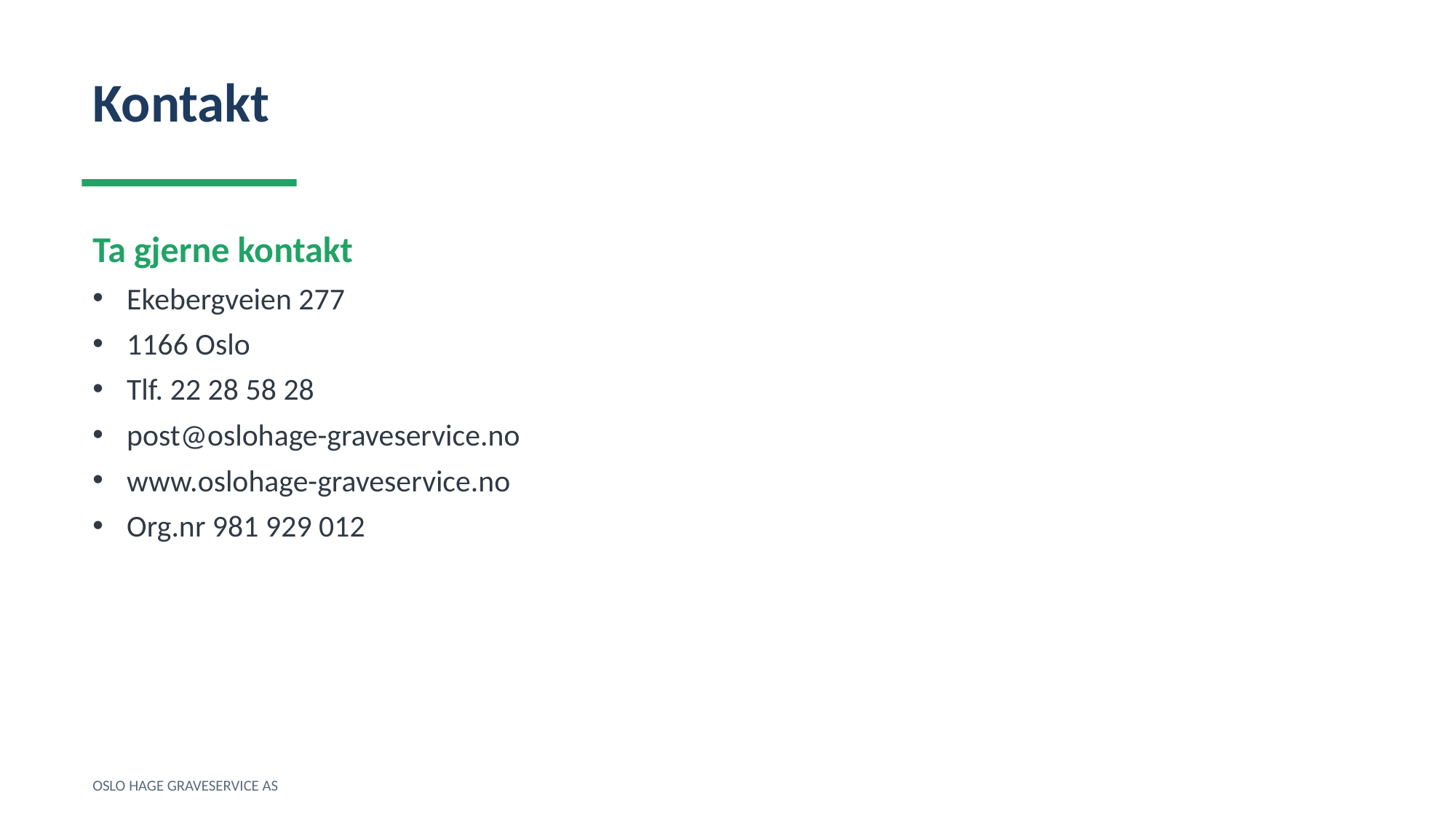

Kontakt

Ta gjerne kontakt
Ekebergveien 277
1166 Oslo
Tlf. 22 28 58 28
post@oslohage-graveservice.no
www.oslohage-graveservice.no
Org.nr 981 929 012
OSLO HAGE GRAVESERVICE AS